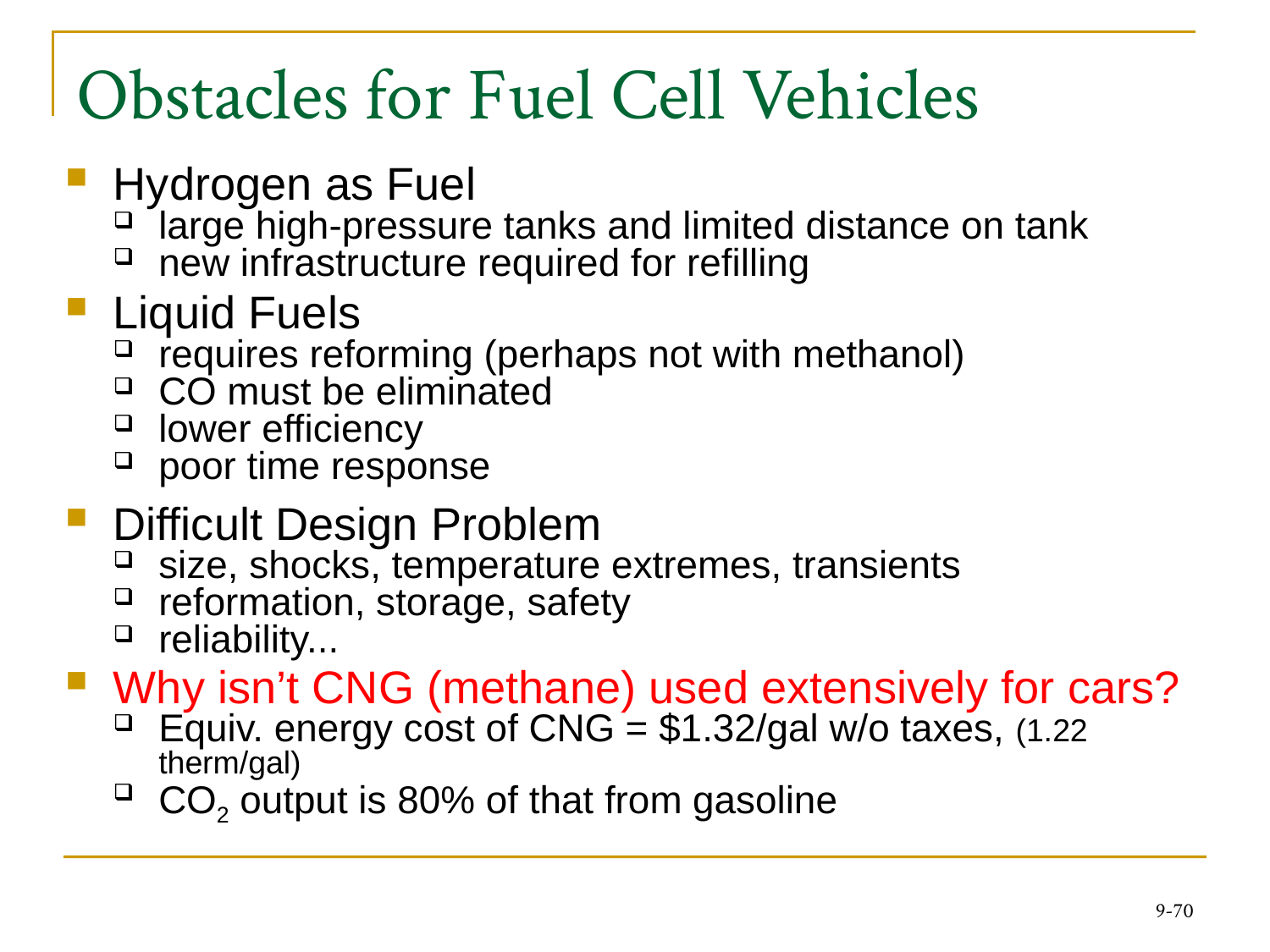

# Obstacles for Fuel Cell Vehicles
Hydrogen as Fuel
large high-pressure tanks and limited distance on tank
new infrastructure required for refilling
Liquid Fuels
requires reforming (perhaps not with methanol)
CO must be eliminated
lower efficiency
poor time response
Difficult Design Problem
size, shocks, temperature extremes, transients
reformation, storage, safety
reliability...
Why isn’t CNG (methane) used extensively for cars?
Equiv. energy cost of CNG = $1.32/gal w/o taxes, (1.22 therm/gal)
CO2 output is 80% of that from gasoline

9-70